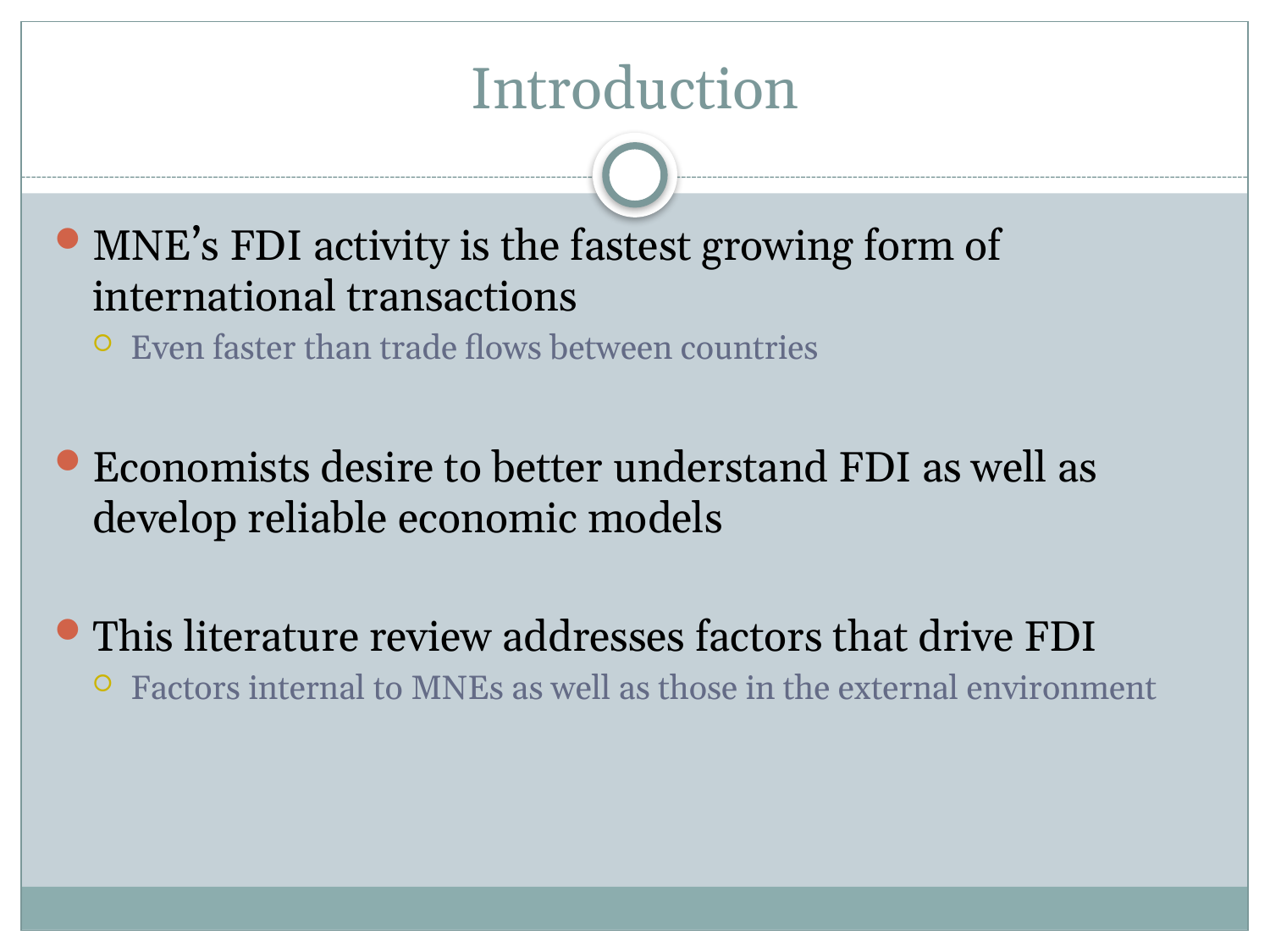

# Introduction
MNE’s FDI activity is the fastest growing form of international transactions
Even faster than trade flows between countries

Economists desire to better understand FDI as well as develop reliable economic models

This literature review addresses factors that drive FDI
Factors internal to MNEs as well as those in the external environment